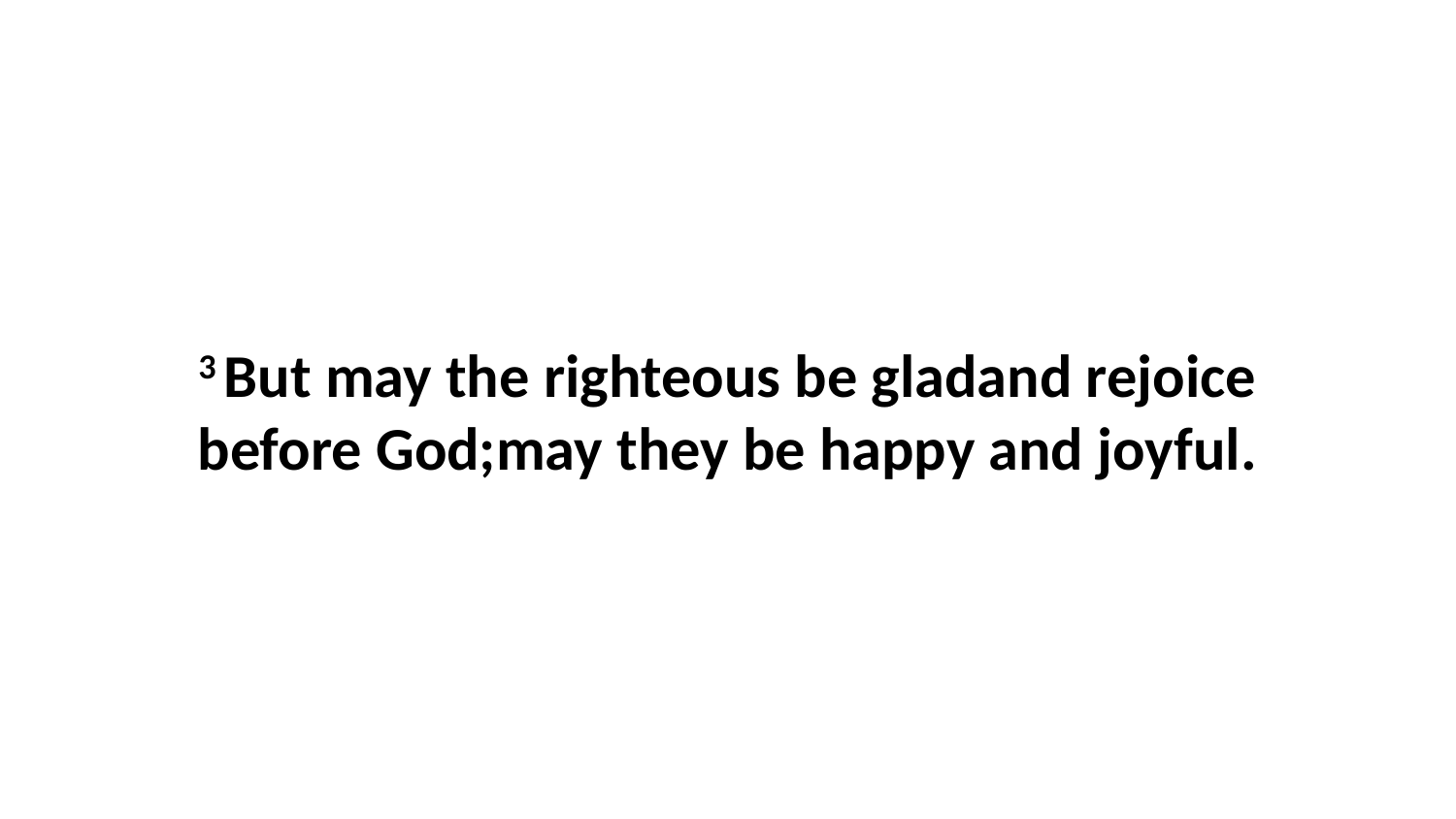

3 But may the righteous be gladand rejoice before God;may they be happy and joyful.